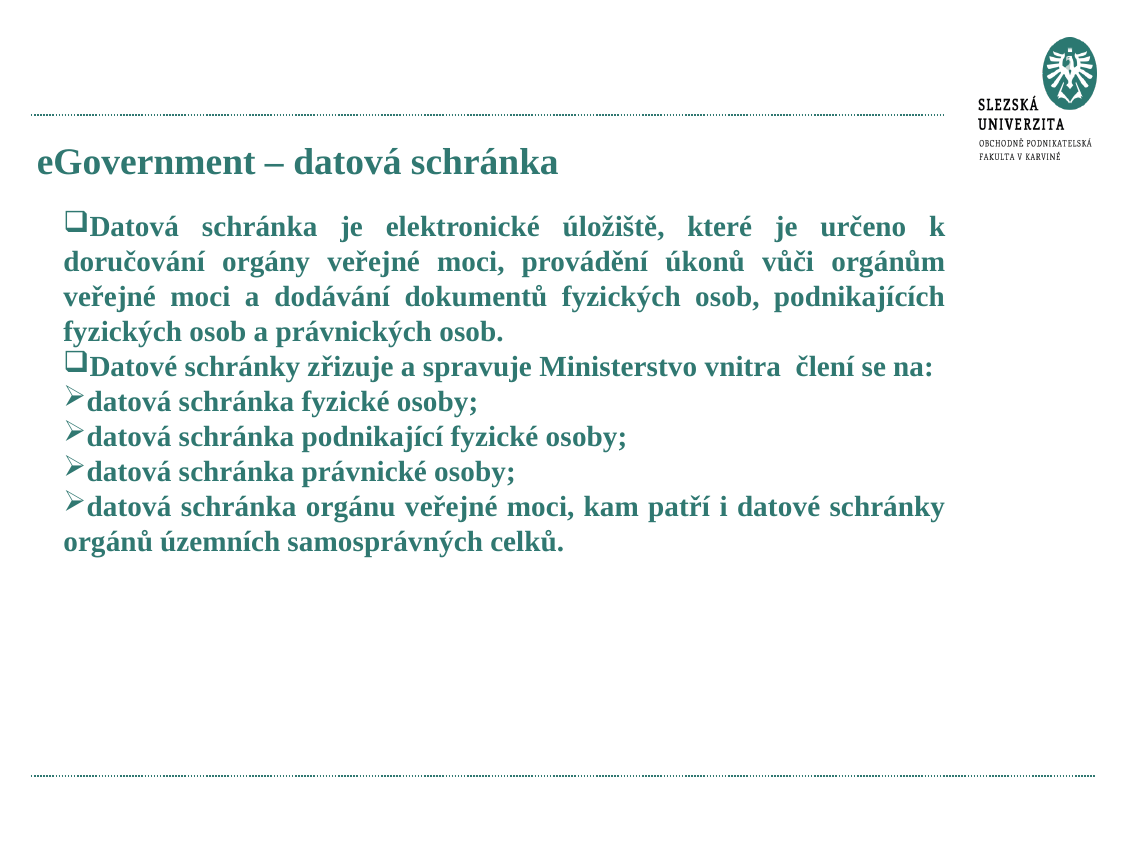

# eGovernment – datová schránka
Datová schránka je elektronické úložiště, které je určeno k doručování orgány veřejné moci, provádění úkonů vůči orgánům veřejné moci a dodávání dokumentů fyzických osob, podnikajících fyzických osob a právnických osob.
Datové schránky zřizuje a spravuje Ministerstvo vnitra  člení se na:
datová schránka fyzické osoby;
datová schránka podnikající fyzické osoby;
datová schránka právnické osoby;
datová schránka orgánu veřejné moci, kam patří i datové schránky orgánů územních samosprávných celků.